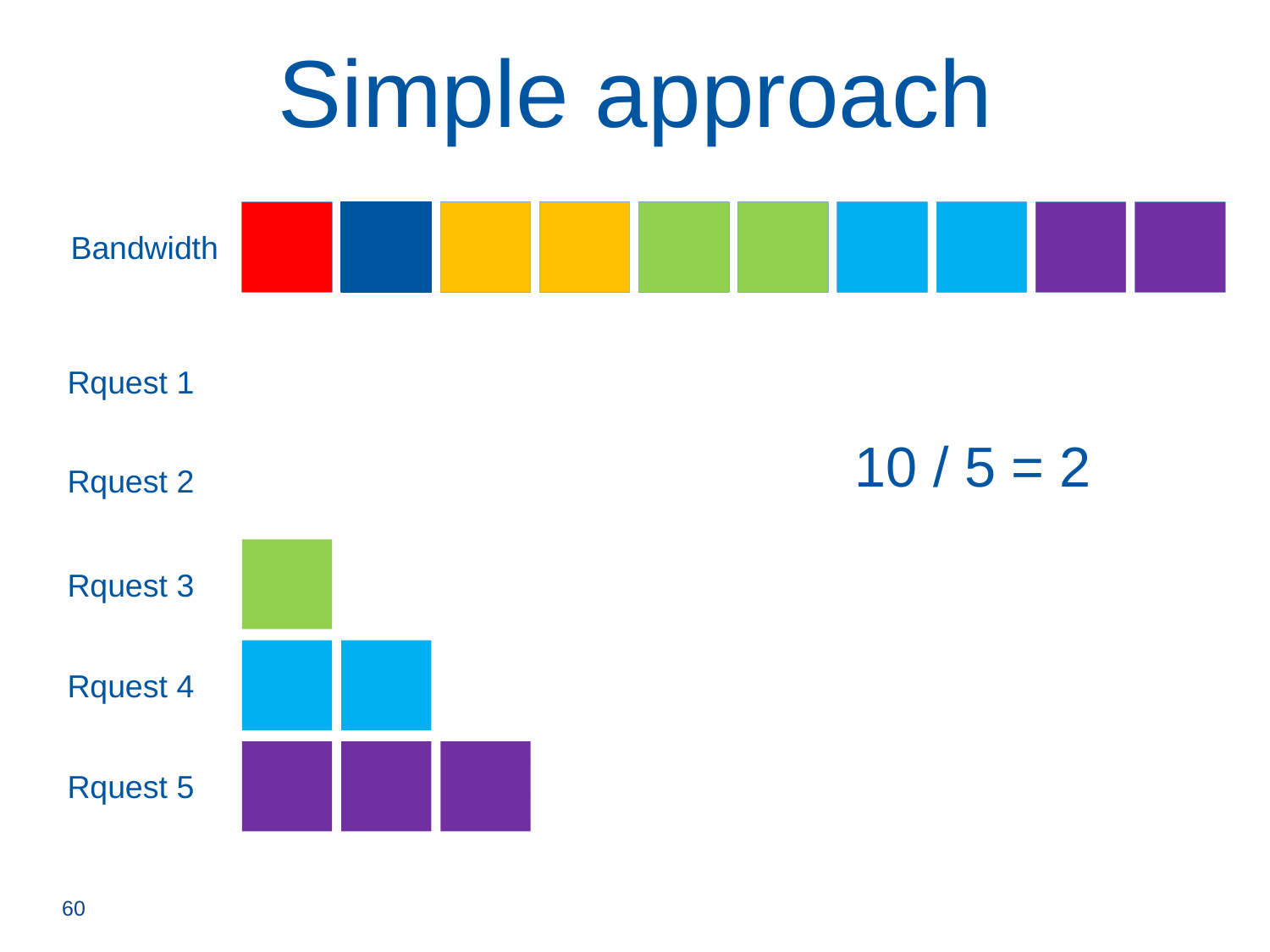

Simple approach

Bandwidth
Rquest 1
10 / 5 = 2
Rquest 2

Rquest 3

Rquest 4

Rquest 5
60